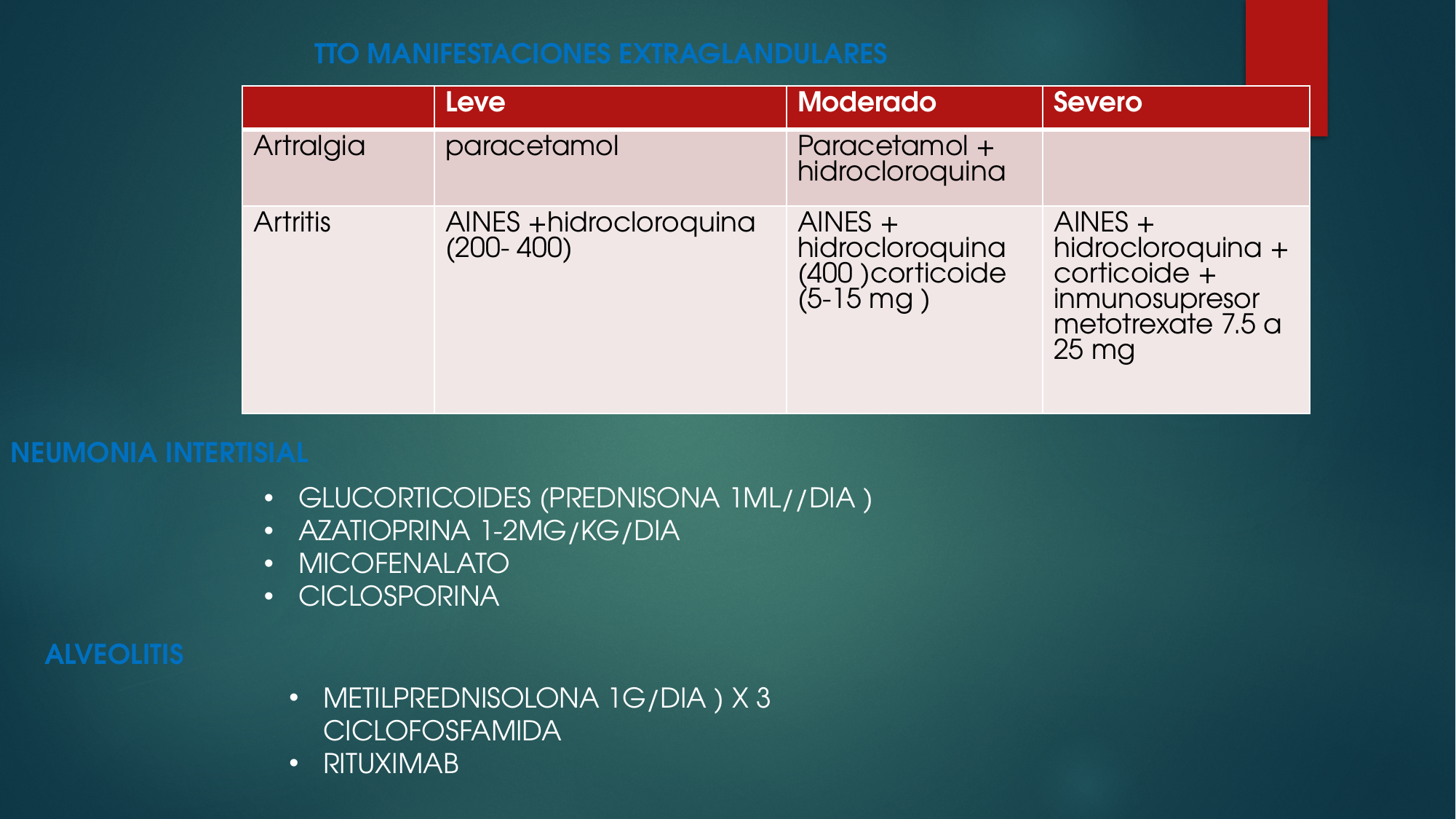

TTO MANIFESTACIONES EXTRAGLANDULARES
|  | Leve | Moderado | Severo |
| --- | --- | --- | --- |
| Artralgia | paracetamol | Paracetamol + hidrocloroquina |  |
| Artritis | AINES +hidrocloroquina (200- 400) | AINES + hidrocloroquina (400 )corticoide (5-15 mg ) | AINES + hidrocloroquina + corticoide + inmunosupresor metotrexate 7.5 a 25 mg |
NEUMONIA INTERTISIAL
GLUCORTICOIDES (PREDNISONA 1ML//DIA )
AZATIOPRINA 1-2MG/KG/DIA
MICOFENALATO
CICLOSPORINA
ALVEOLITIS
METILPREDNISOLONA 1G/DIA ) X 3 CICLOFOSFAMIDA
RITUXIMAB